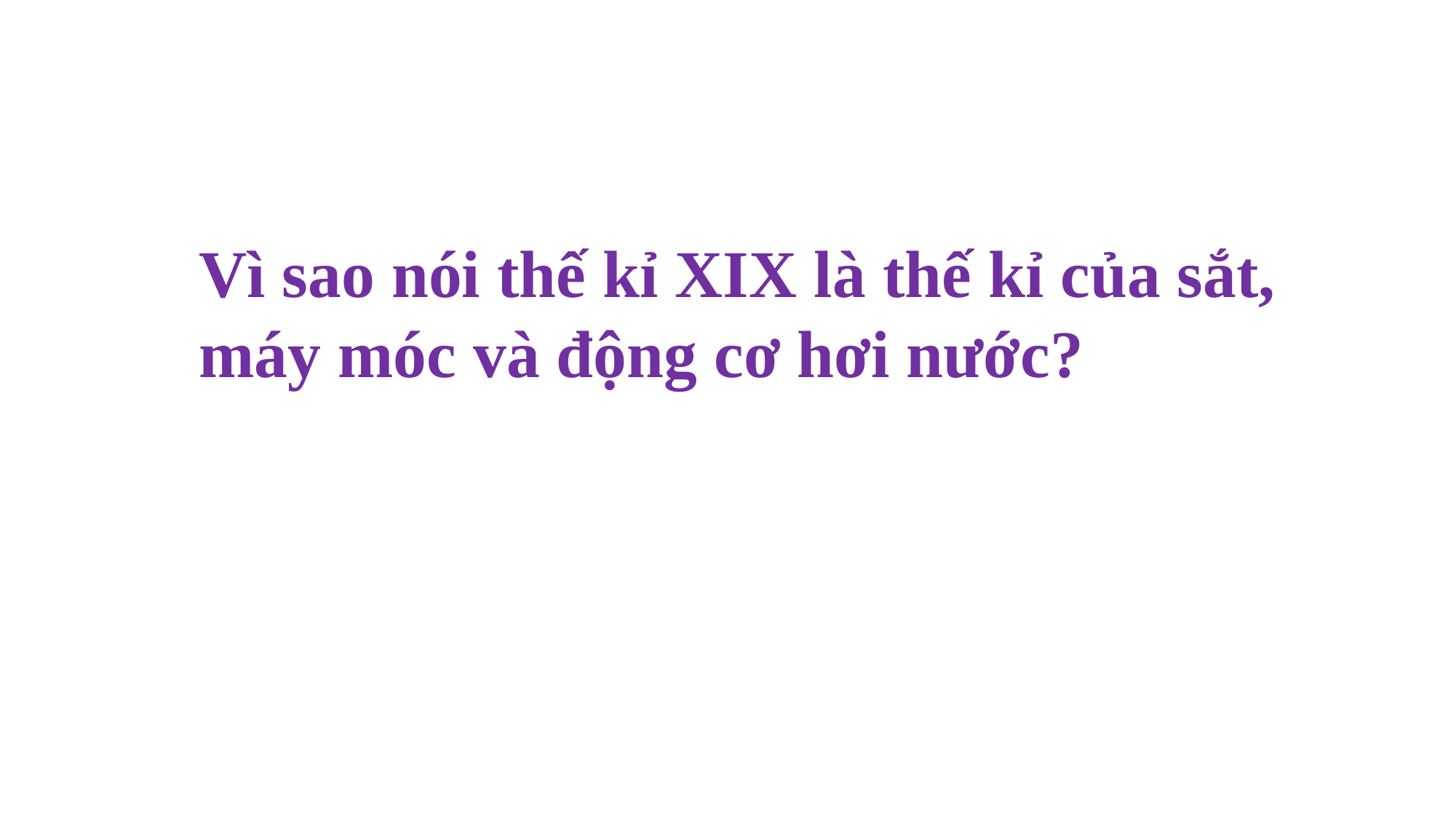

Vì sao nói thế kỉ XIX là thế kỉ của sắt, máy móc và động cơ hơi nước?